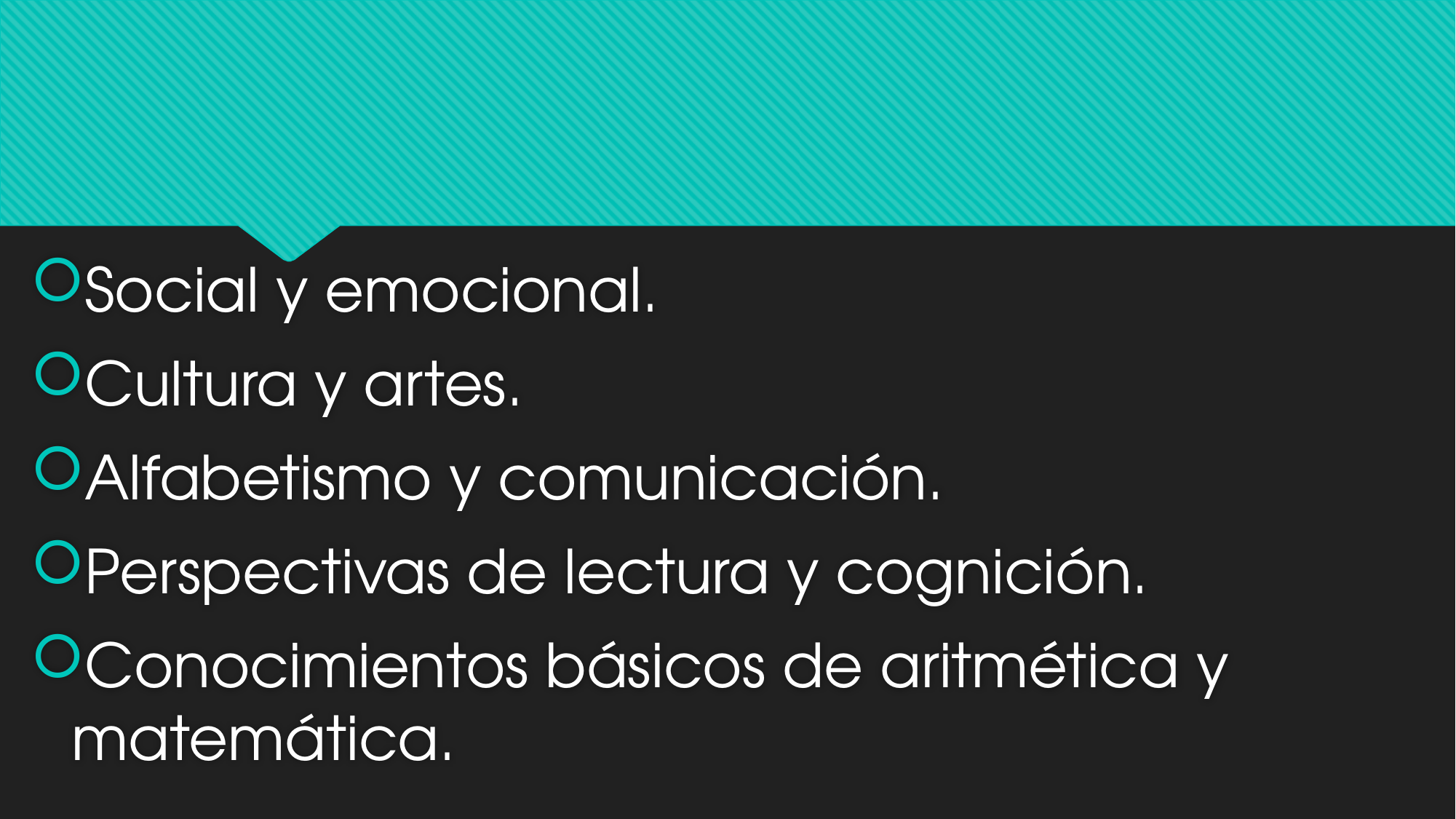

Social y emocional.
Cultura y artes.
Alfabetismo y comunicación.
Perspectivas de lectura y cognición.
Conocimientos básicos de aritmética y matemática.